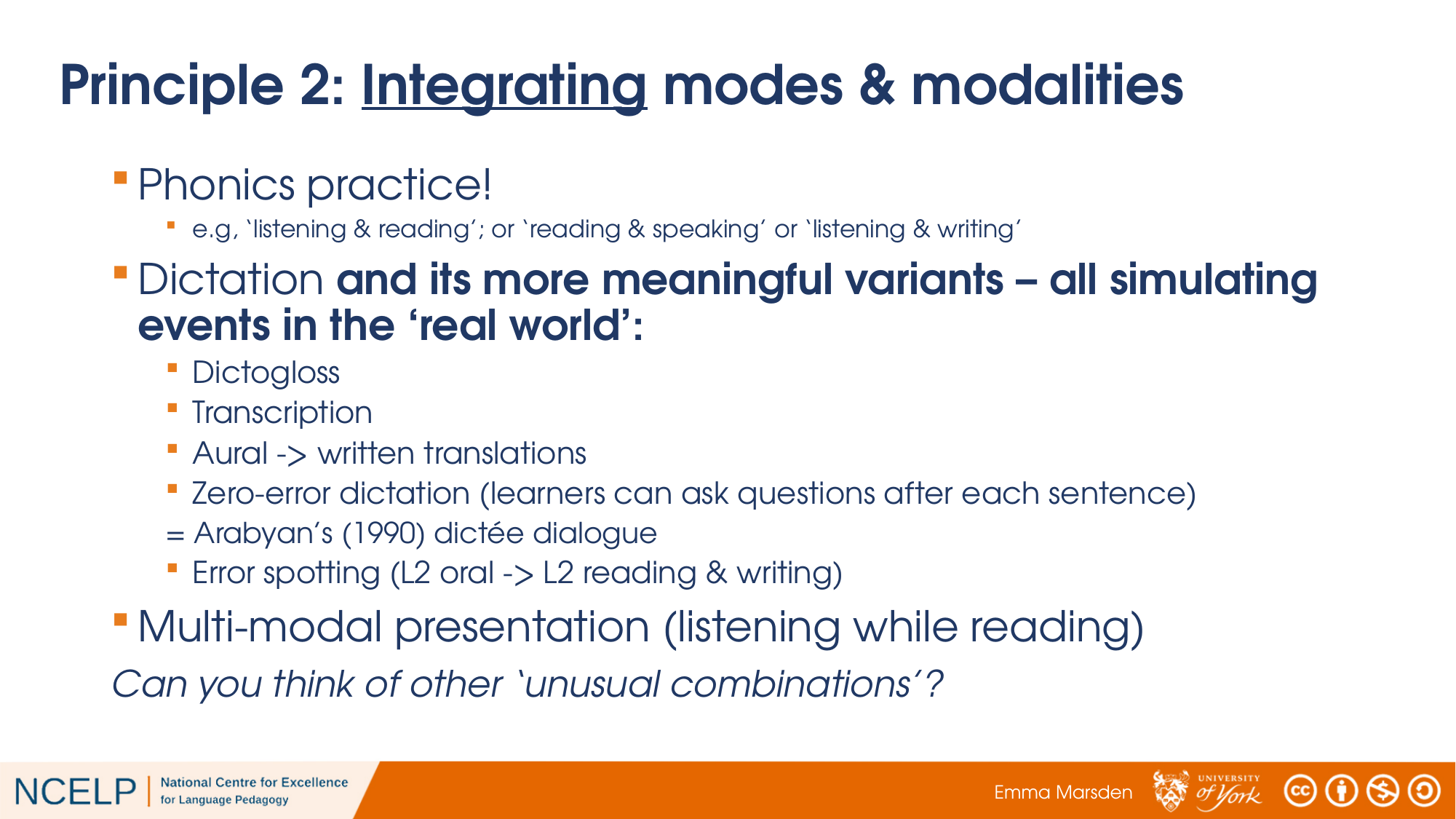

# Principle 2: Integrating modes & modalities
Phonics practice!
e.g, ‘listening & reading’; or ‘reading & speaking’ or ‘listening & writing’
Dictation and its more meaningful variants – all simulating events in the ‘real world’:
Dictogloss
Transcription
Aural -> written translations
Zero-error dictation (learners can ask questions after each sentence)
= Arabyan’s (1990) dictée dialogue
Error spotting (L2 oral -> L2 reading & writing)
Multi-modal presentation (listening while reading)
Can you think of other ‘unusual combinations’?
Emma Marsden